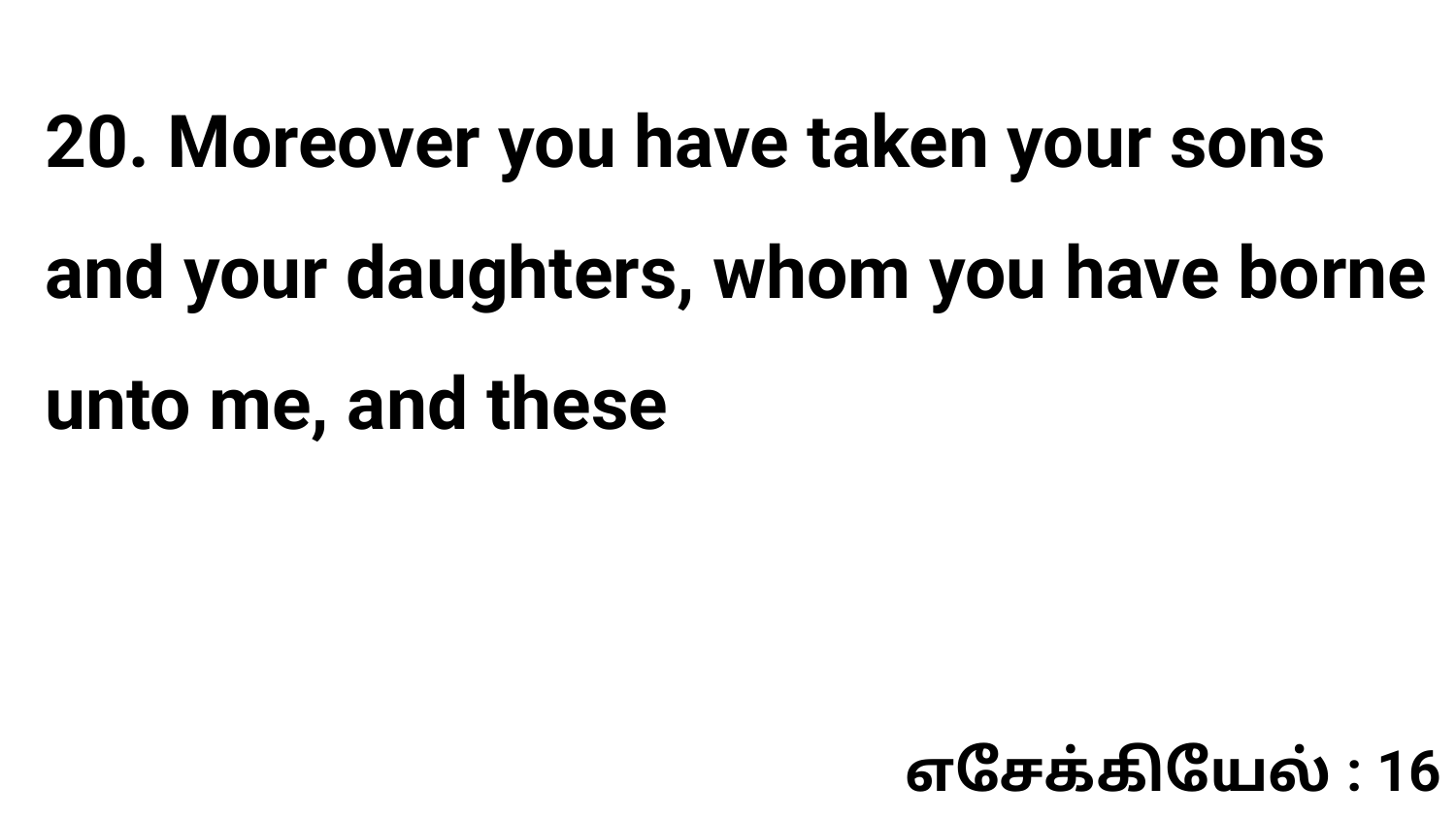

20. Moreover you have taken your sons and your daughters, whom you have borne unto me, and these
எசேக்கியேல் : 16